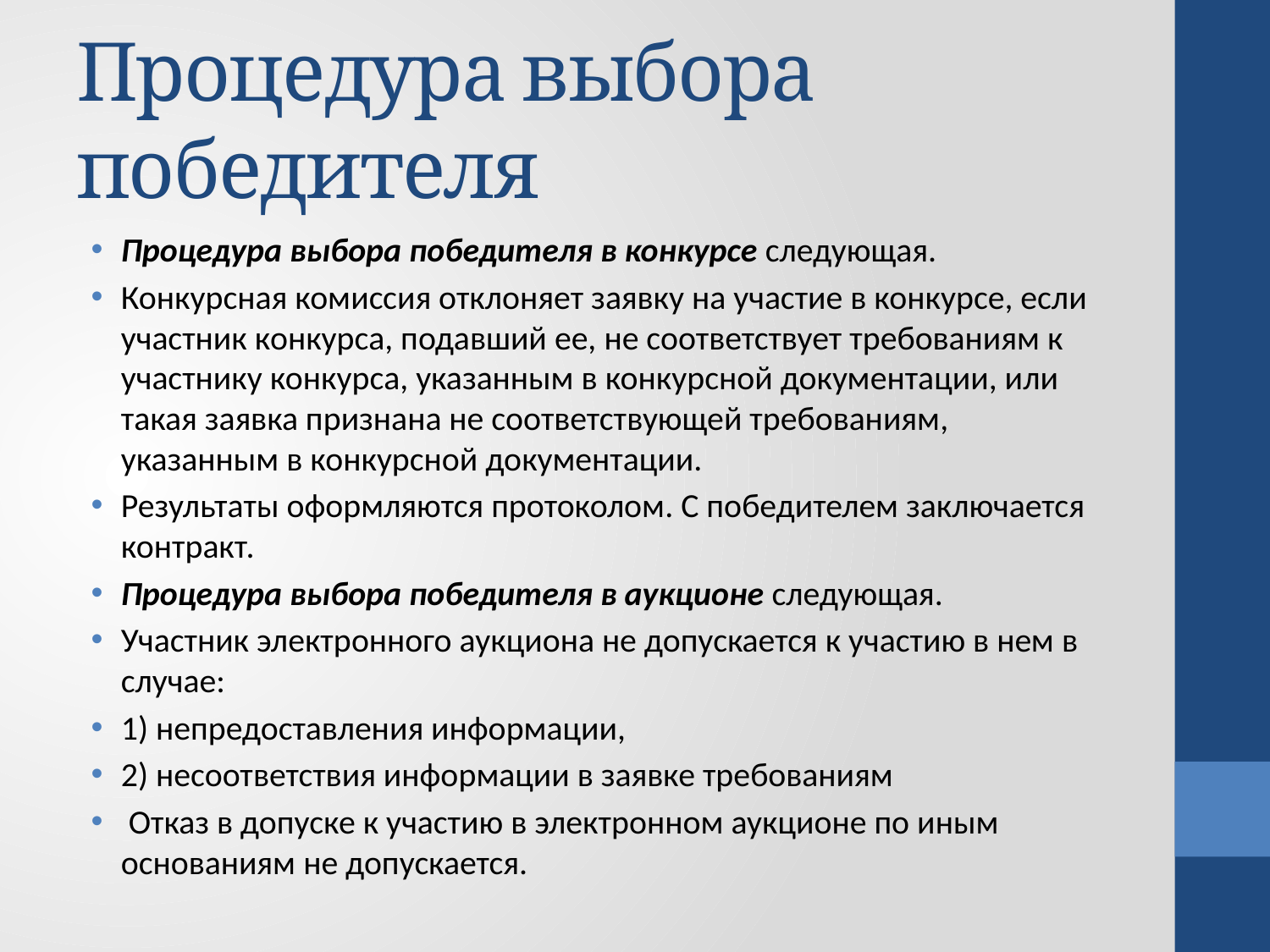

# Процедура выбора победителя
Процедура выбора победителя в конкурсе следующая.
Конкурсная комиссия отклоняет заявку на участие в конкурсе, если участник конкурса, подавший ее, не соответствует требованиям к участнику конкурса, указанным в конкурсной документации, или такая заявка признана не соответствующей требованиям, указанным в конкурсной документации.
Результаты оформляются протоколом. С победителем заключается контракт.
Процедура выбора победителя в аукционе следующая.
Участник электронного аукциона не допускается к участию в нем в случае:
1) непредоставления информации,
2) несоответствия информации в заявке требованиям
 Отказ в допуске к участию в электронном аукционе по иным основаниям не допускается.